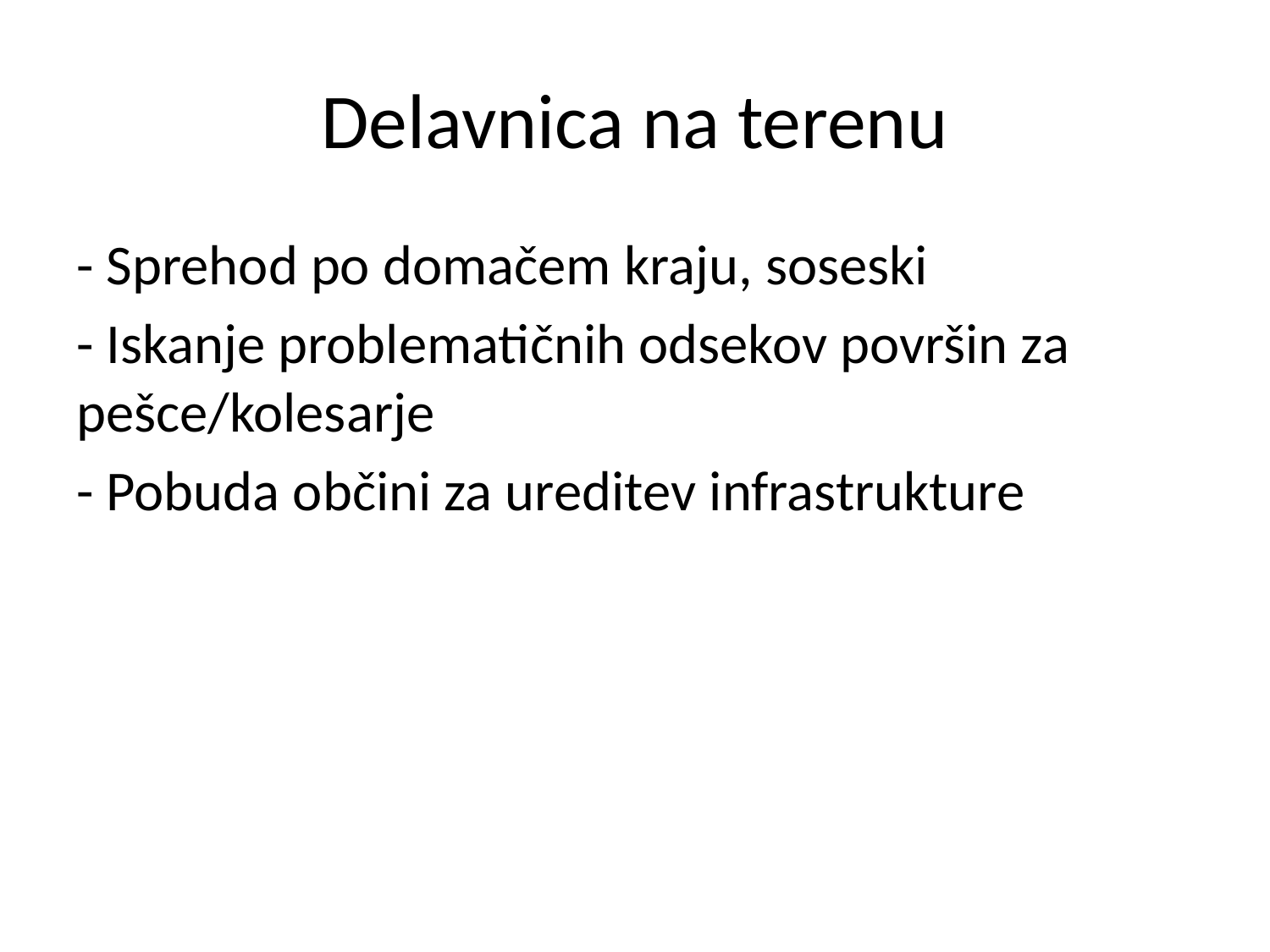

# Delavnica na terenu
- Sprehod po domačem kraju, soseski
- Iskanje problematičnih odsekov površin za pešce/kolesarje
- Pobuda občini za ureditev infrastrukture